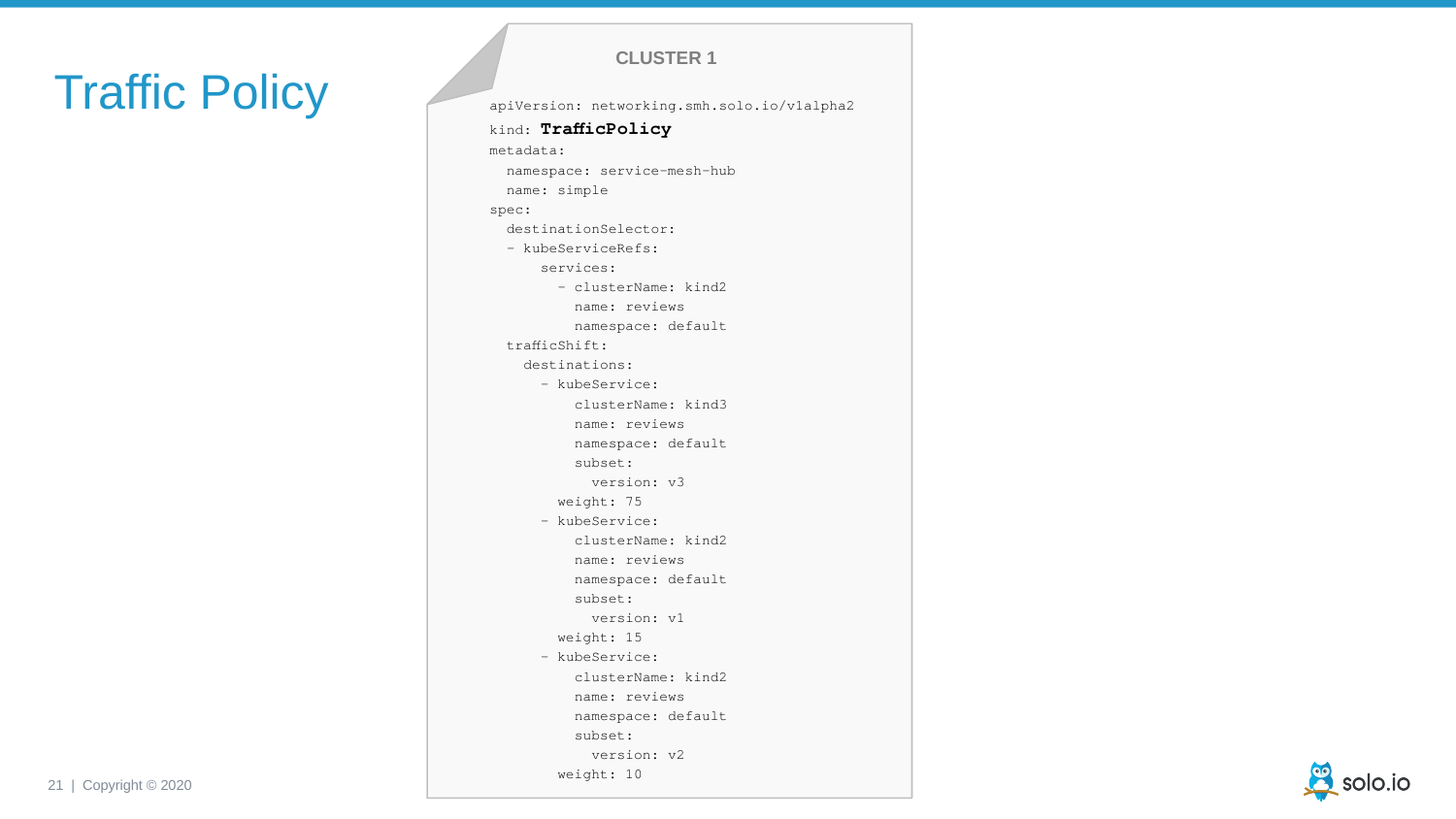

CLUSTER 1
# Traffic Policy
apiVersion: networking.smh.solo.io/v1alpha2
kind: TrafficPolicy
metadata:
  namespace: service-mesh-hub
  name: simple
spec:
  destinationSelector:
  - kubeServiceRefs:
      services:
        - clusterName: kind2
          name: reviews
          namespace: default
  trafficShift:
    destinations:
      - kubeService:
          clusterName: kind3
          name: reviews
          namespace: default
          subset:
            version: v3
        weight: 75
      - kubeService:
          clusterName: kind2
          name: reviews
          namespace: default
          subset:
            version: v1
        weight: 15
      - kubeService:
          clusterName: kind2
          name: reviews
          namespace: default
          subset:
            version: v2
        weight: 10